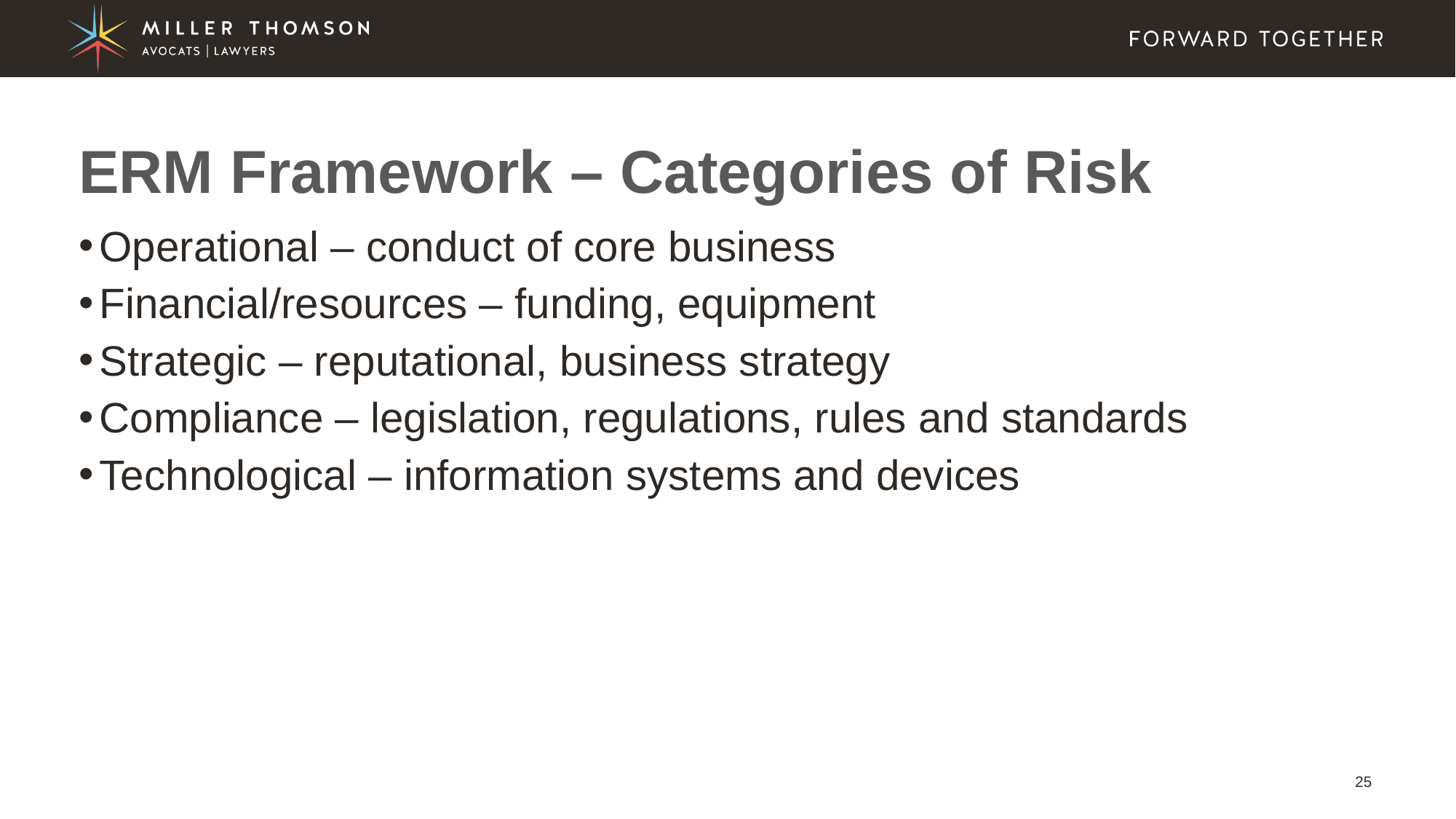

# ERM Framework – Categories of Risk
Operational – conduct of core business
Financial/resources – funding, equipment
Strategic – reputational, business strategy
Compliance – legislation, regulations, rules and standards
Technological – information systems and devices